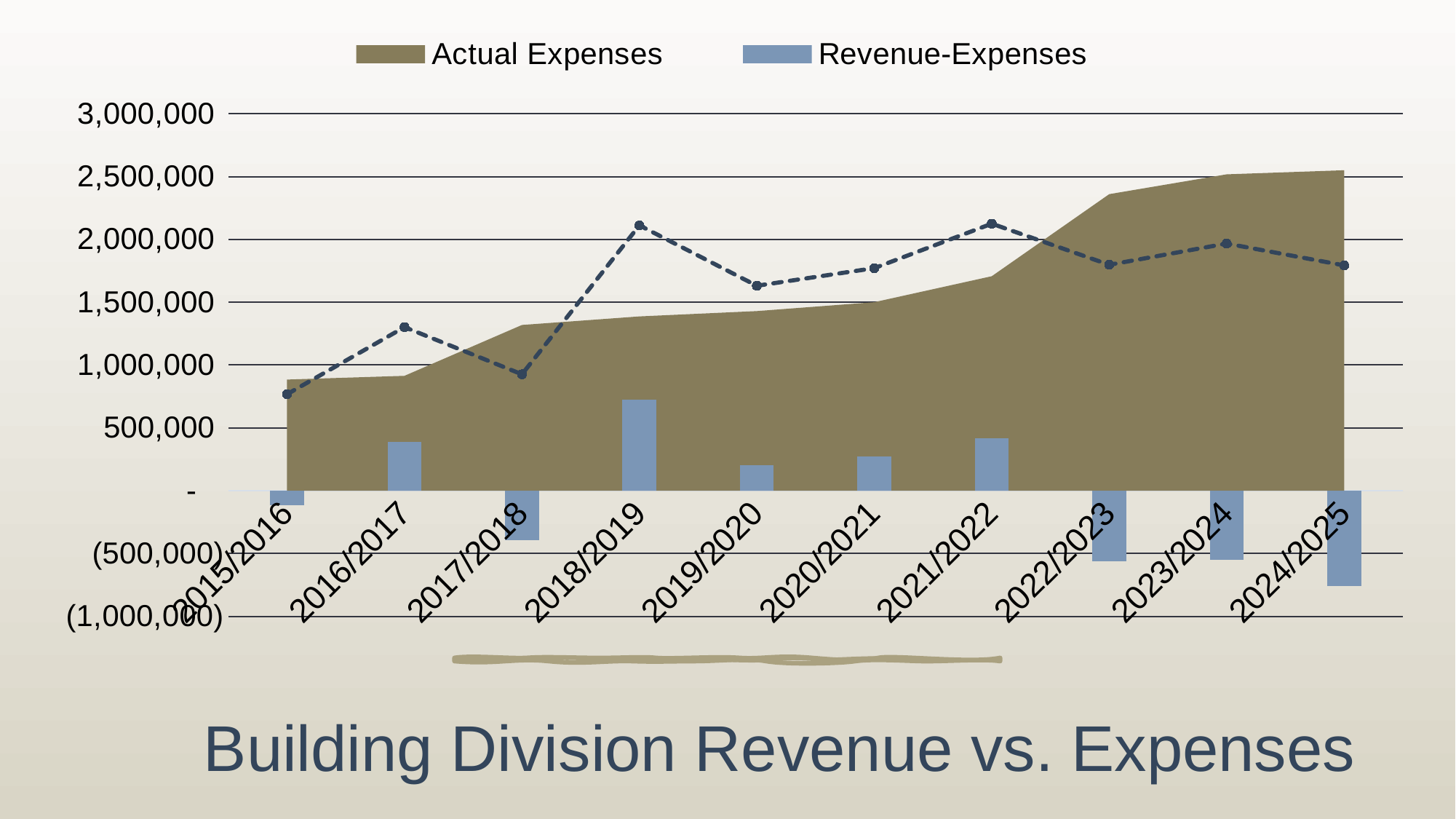

### Chart

| Category | Actual Expenses | Revenue-Expenses | Actual Revenue |
|---|---|---|---|
| 2015/2016 | 884133.6799999999 | -116752.17999999993 | 767381.5 |
| 2016/2017 | 913932.68 | 387903.4999999999 | 1301836.18 |
| 2017/2018 | 1319074.2499999998 | -392805.6899999997 | 926268.56 |
| 2018/2019 | 1387193.3600000003 | 724419.1599999997 | 2111612.52 |
| 2019/2020 | 1429680.3099999996 | 201316.5700000003 | 1630996.88 |
| 2020/2021 | 1500264.0699999998 | 270979.91000000015 | 1771243.98 |
| 2021/2022 | 1706816.2199999997 | 418067.9400000004 | 2124884.16 |
| 2022/2023 | 2360195.17 | -562045.1900000002 | 1798149.9799999997 |
| 2023/2024 | 2517949.33 | -551103.4600000004 | 1966845.8699999996 |
| 2024/2025 | 2550299.01 | -757099.3499999999 | 1793199.66 |

# Building Division Revenue vs. Expenses